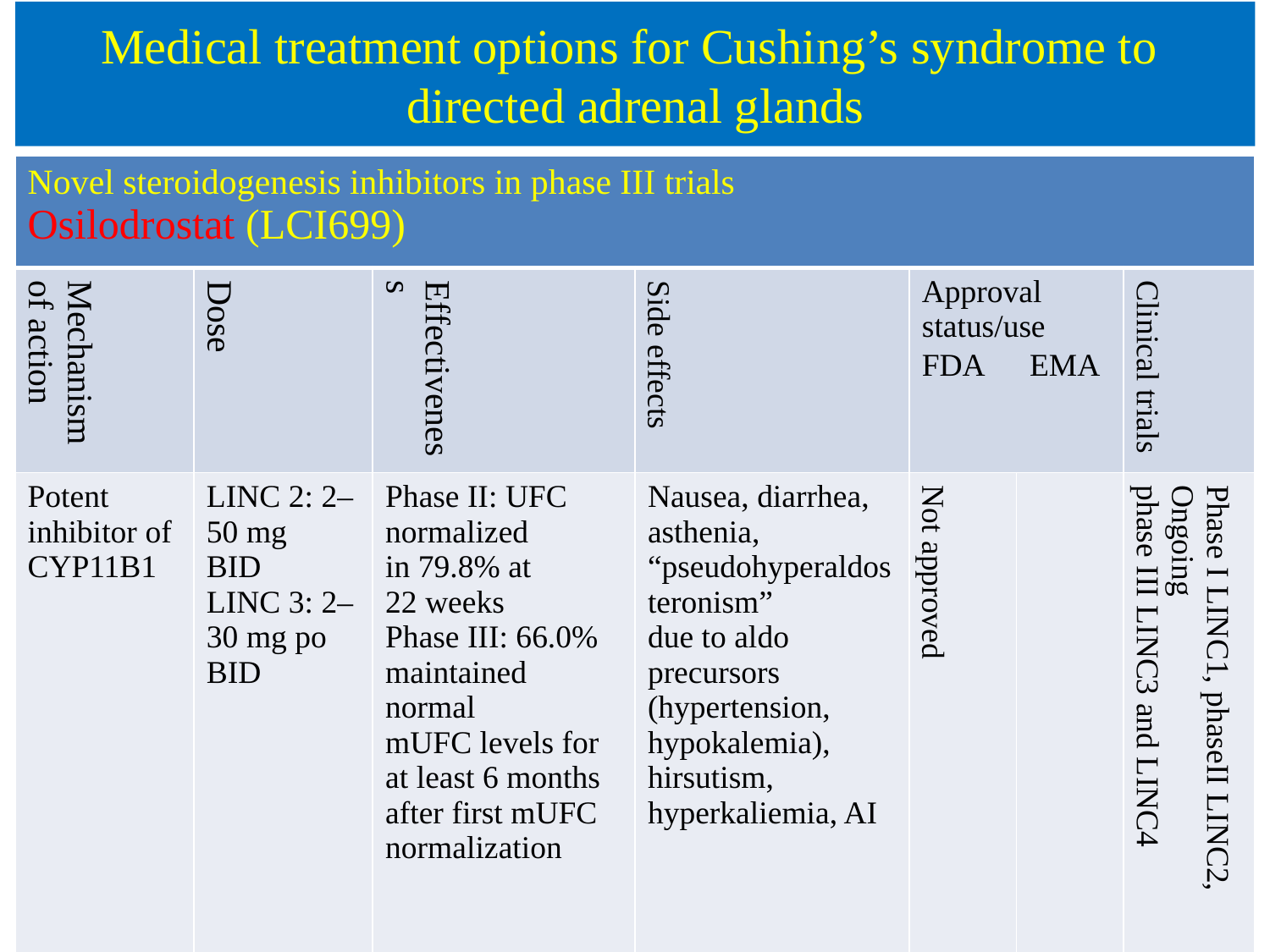

# Medical treatment options for Cushing’s syndrome to directed adrenal glands
| Novel steroidogenesis inhibitors in phase III trials Osilodrostat (LCI699) |  |  |  |  |  |  |
| --- | --- | --- | --- | --- | --- | --- |
| Mechanism of action | Dose | Effectiveness | Side effects | Approval status/use FDA EMA |  | Clinical trials |
| Potent inhibitor of CYP11B1 | LINC 2: 2–50 mg BID LINC 3: 2–30 mg po BID | Phase II: UFC normalized in 79.8% at 22 weeks Phase III: 66.0% maintained normal mUFC levels for at least 6 months after first mUFC normalization | Nausea, diarrhea, asthenia, “pseudohyperaldosteronism” due to aldo precursors (hypertension, hypokalemia), hirsutism, hyperkaliemia, AI | Not approved |  | Phase I LINC1, phaseII LINC2, Ongoing phase III LINC3 and LINC4 |